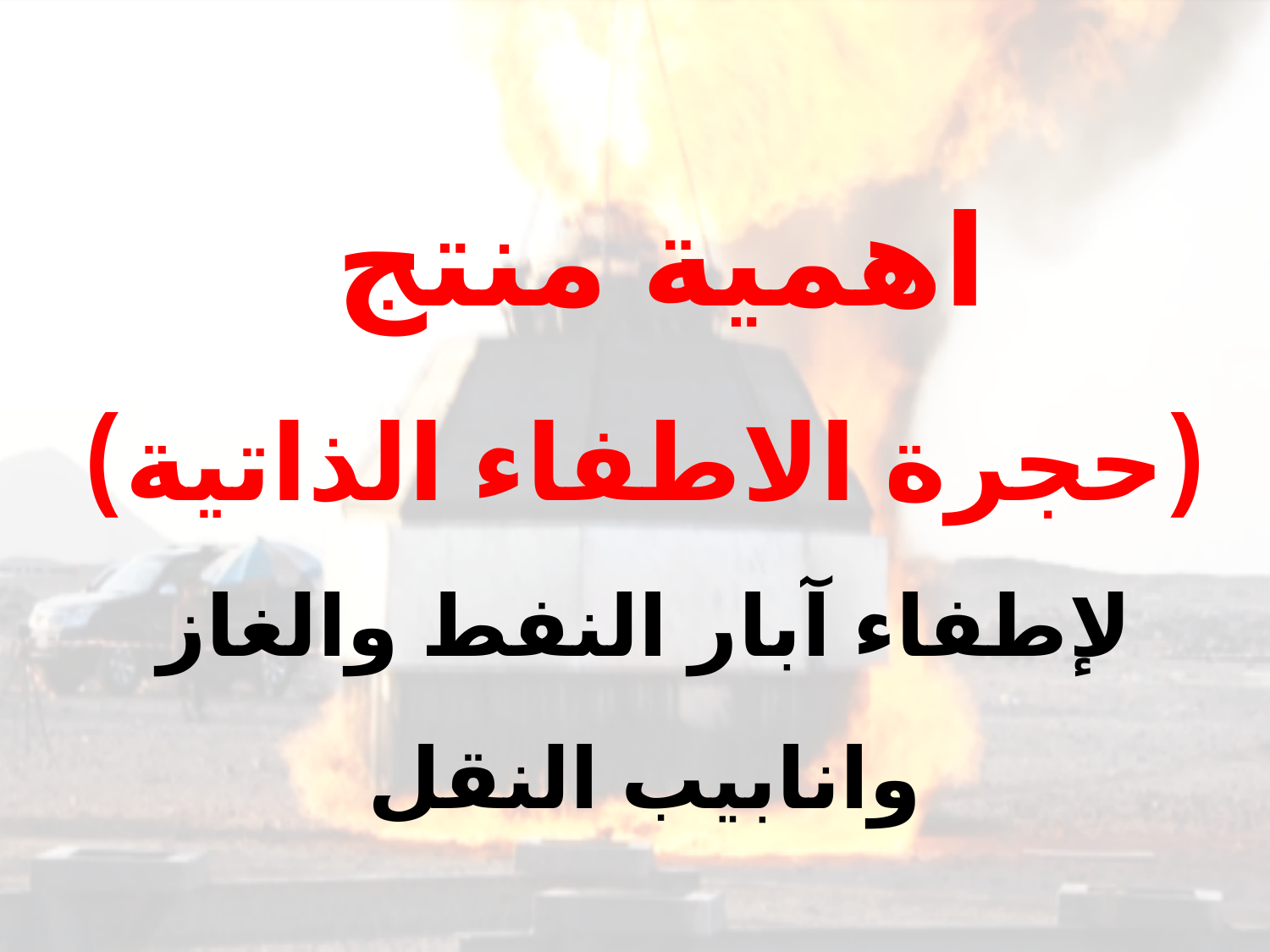

اهمية منتج
(حجرة الاطفاء الذاتية)
لإطفاء آبار النفط والغاز وانابيب النقل